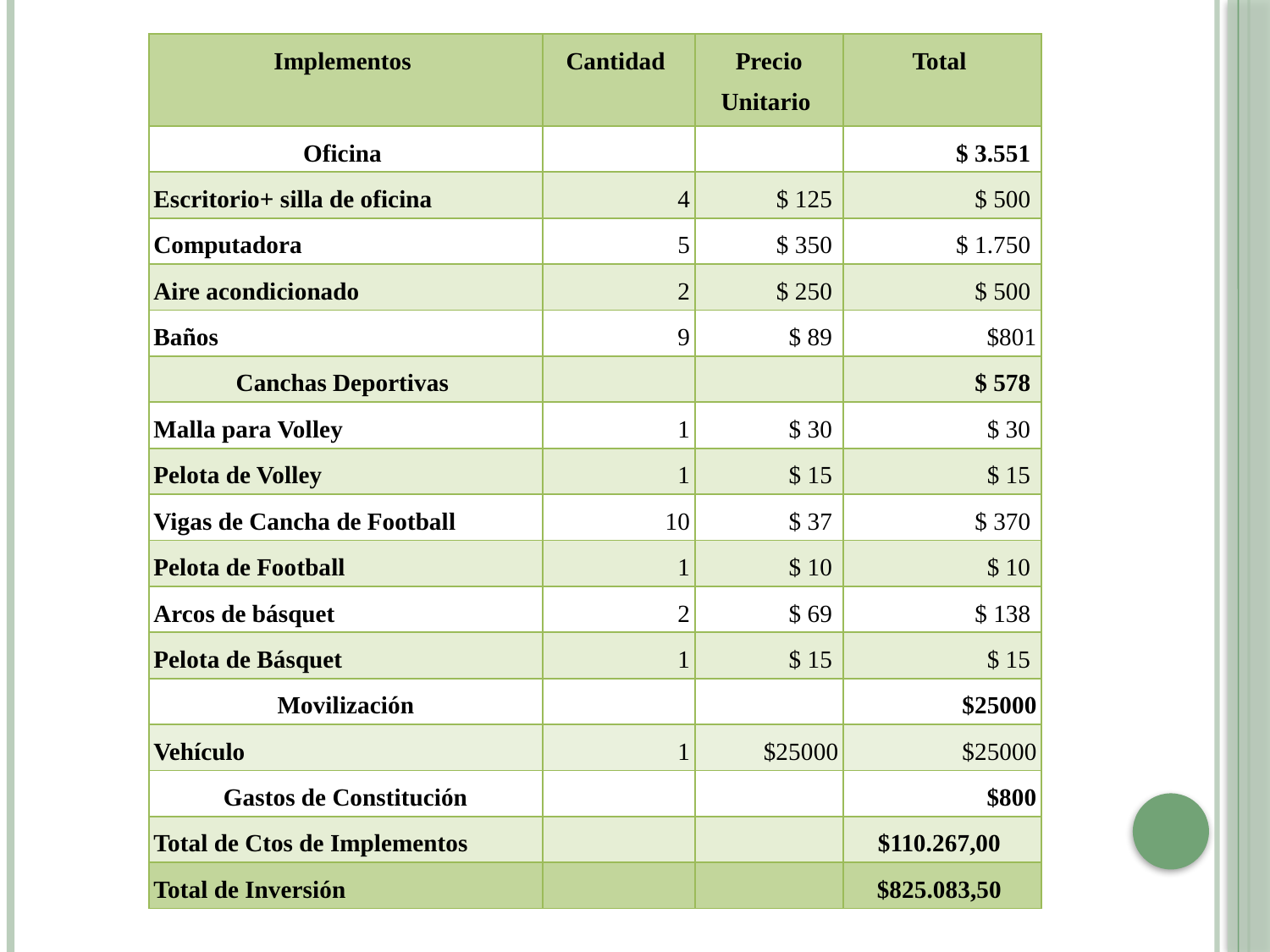

| Implementos | Cantidad | Precio Unitario | Total |
| --- | --- | --- | --- |
| Oficina |  |  | $ 3.551 |
| Escritorio+ silla de oficina | 4 | $ 125 | $ 500 |
| Computadora | 5 | $ 350 | $ 1.750 |
| Aire acondicionado | 2 | $ 250 | $ 500 |
| Baños | 9 | $ 89 | $801 |
| Canchas Deportivas |  |  | $ 578 |
| Malla para Volley | 1 | $ 30 | $ 30 |
| Pelota de Volley | 1 | $ 15 | $ 15 |
| Vigas de Cancha de Football | 10 | $ 37 | $ 370 |
| Pelota de Football | 1 | $ 10 | $ 10 |
| Arcos de básquet | 2 | $ 69 | $ 138 |
| Pelota de Básquet | 1 | $ 15 | $ 15 |
| Movilización |  |  | $25000 |
| Vehículo | 1 | $25000 | $25000 |
| Gastos de Constitución |  |  | $800 |
| Total de Ctos de Implementos |  |  | $110.267,00 |
| Total de Inversión |  |  | $825.083,50 |